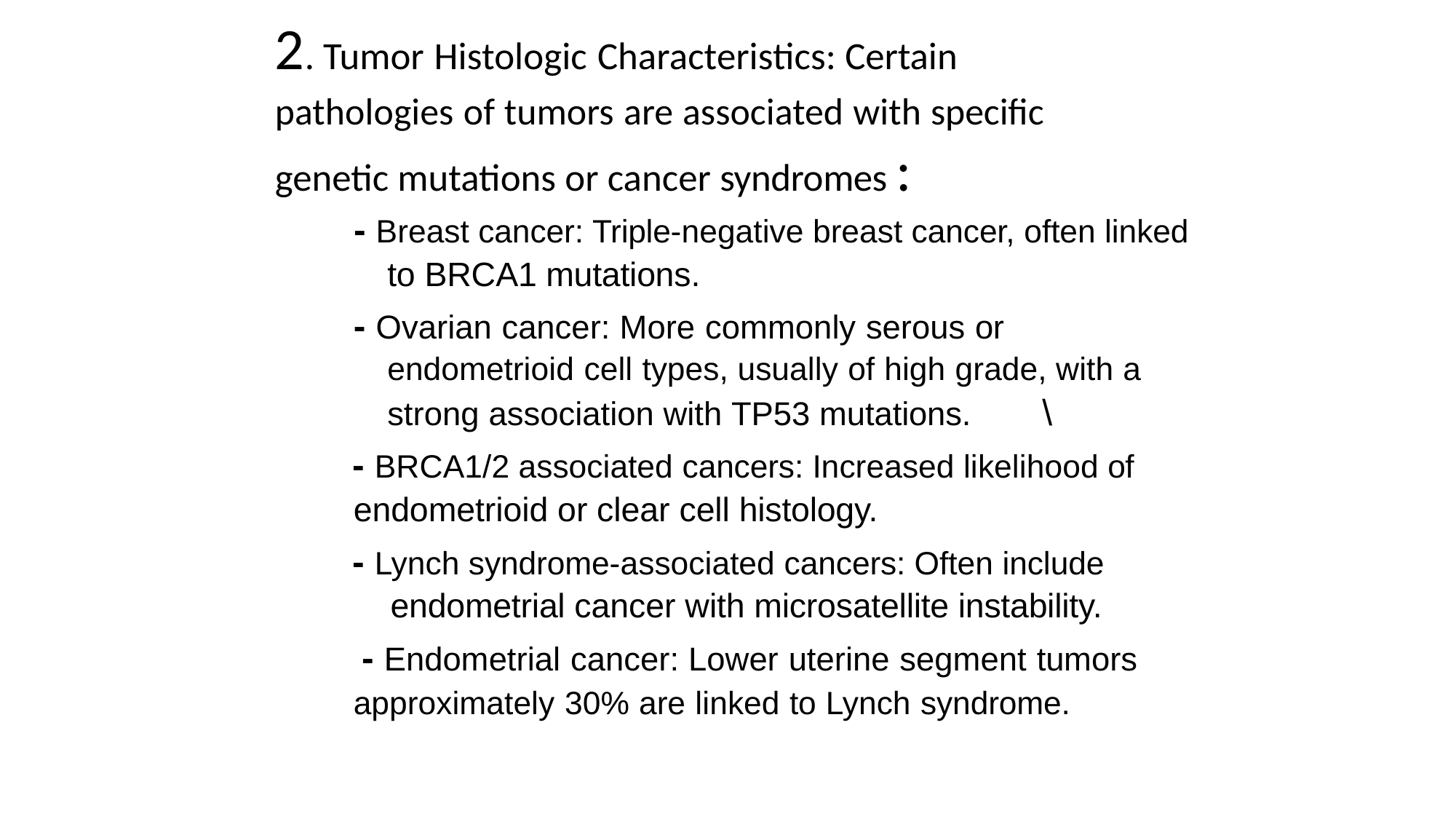

# 2. Tumor Histologic Characteristics: Certain
pathologies of tumors are associated with specific
genetic mutations or cancer syndromes :
- Breast cancer: Triple-negative breast cancer, often linked
to BRCA1 mutations.
- Ovarian cancer: More commonly serous or endometrioid cell types, usually of high grade, with a strong association with TP53 mutations.	\
- BRCA1/2 associated cancers: Increased likelihood of
endometrioid or clear cell histology.
- Lynch syndrome-associated cancers: Often include
endometrial cancer with microsatellite instability.
- Endometrial cancer: Lower uterine segment tumors
approximately 30% are linked to Lynch syndrome.